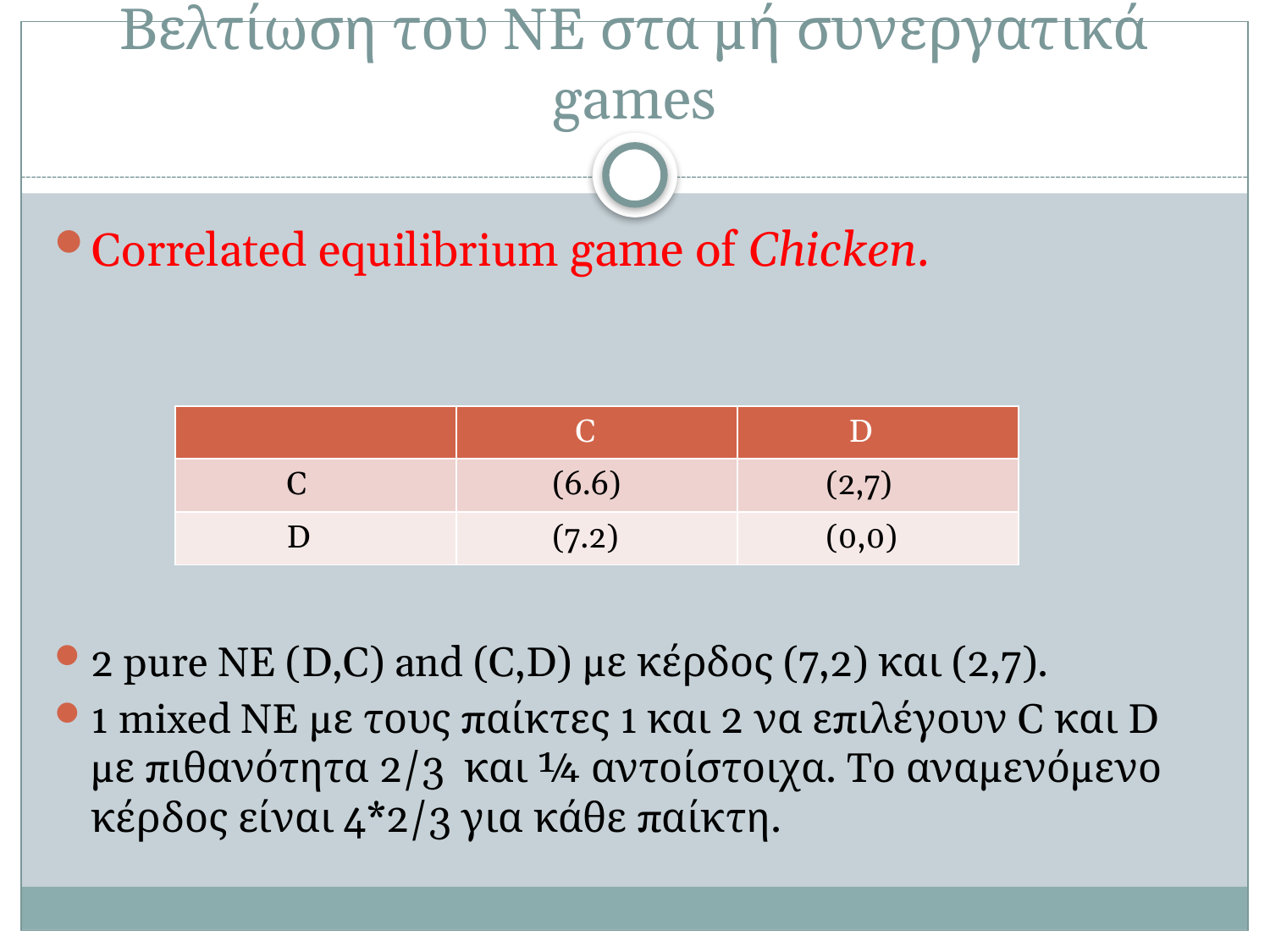

# Βελτίωση του ΝΕ στα μή συνεργατικά games
Correlated equilibrium game of Chicken.

2 pure NE (D,C) and (C,D) με κέρδος (7,2) και (2,7).
1 mixed NE με τους παίκτες 1 και 2 να επιλέγουν C και D με πιθανότητα 2/3  και ¼ αντοίστοιχα. Το αναμενόμενο κέρδος είναι 4*2/3 για κάθε παίκτη.

|  | C | D |
| --- | --- | --- |
| C | (6.6) | (2,7) |
| D | (7.2) | (0,0) |